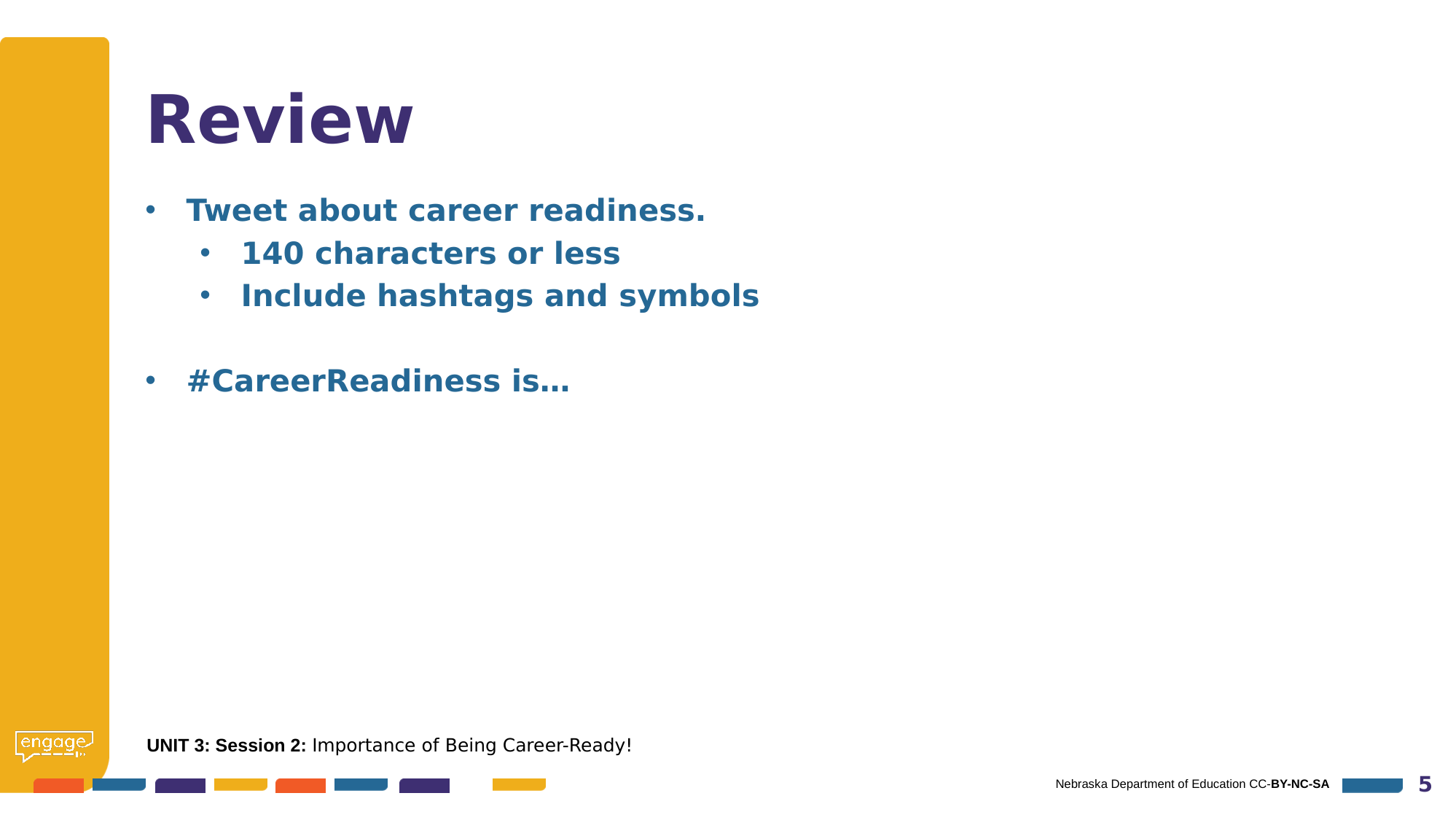

# Review
Tweet about career readiness.
140 characters or less
Include hashtags and symbols

#CareerReadiness is…
UNIT 3: Session 2: Importance of Being Career-Ready!